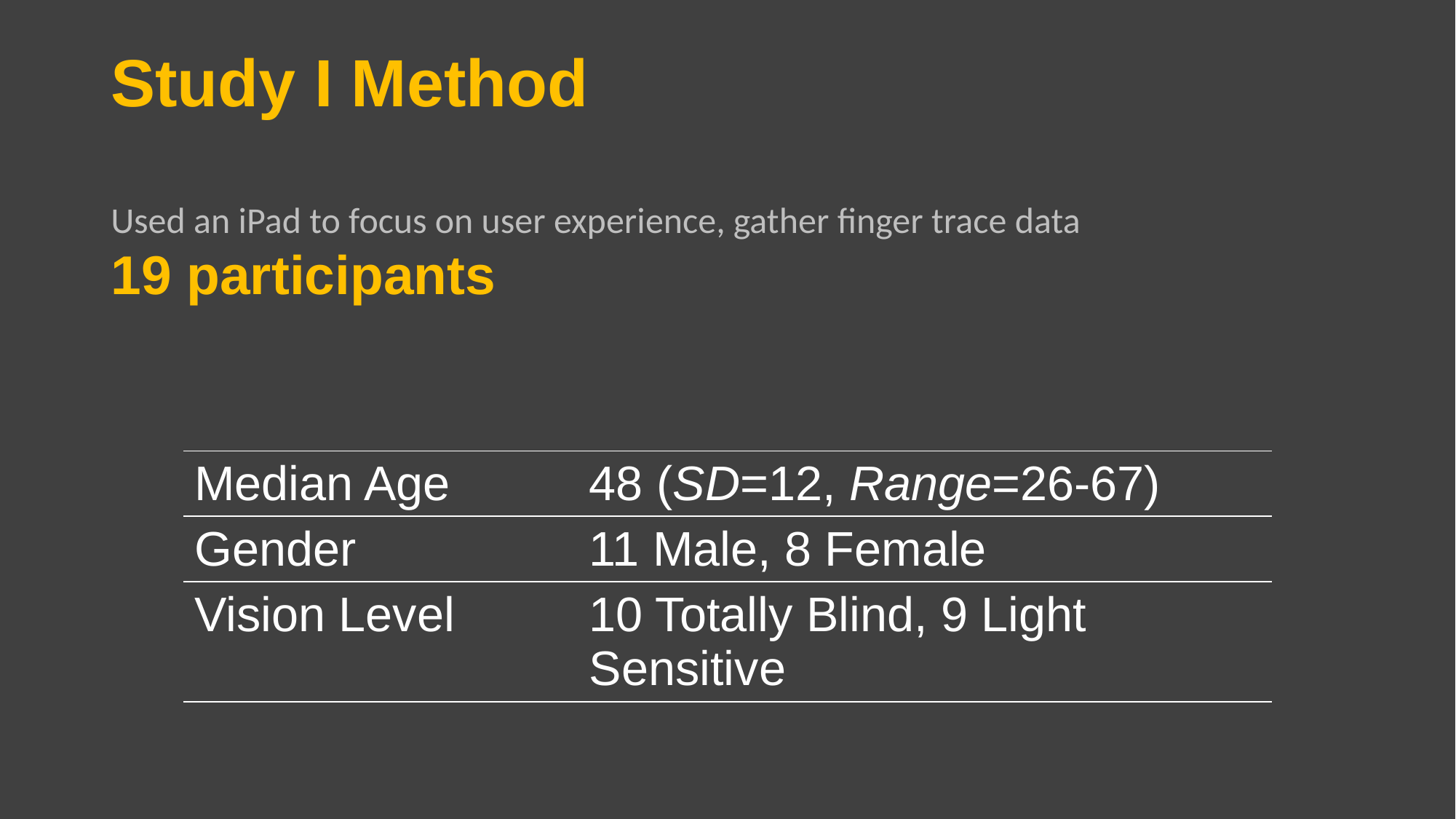

Study I Method
Used an iPad to focus on user experience, gather finger trace data
19 participants
| Median Age | 48 (SD=12, Range=26-67) |
| --- | --- |
| Gender | 11 Male, 8 Female |
| Vision Level | 10 Totally Blind, 9 Light Sensitive |